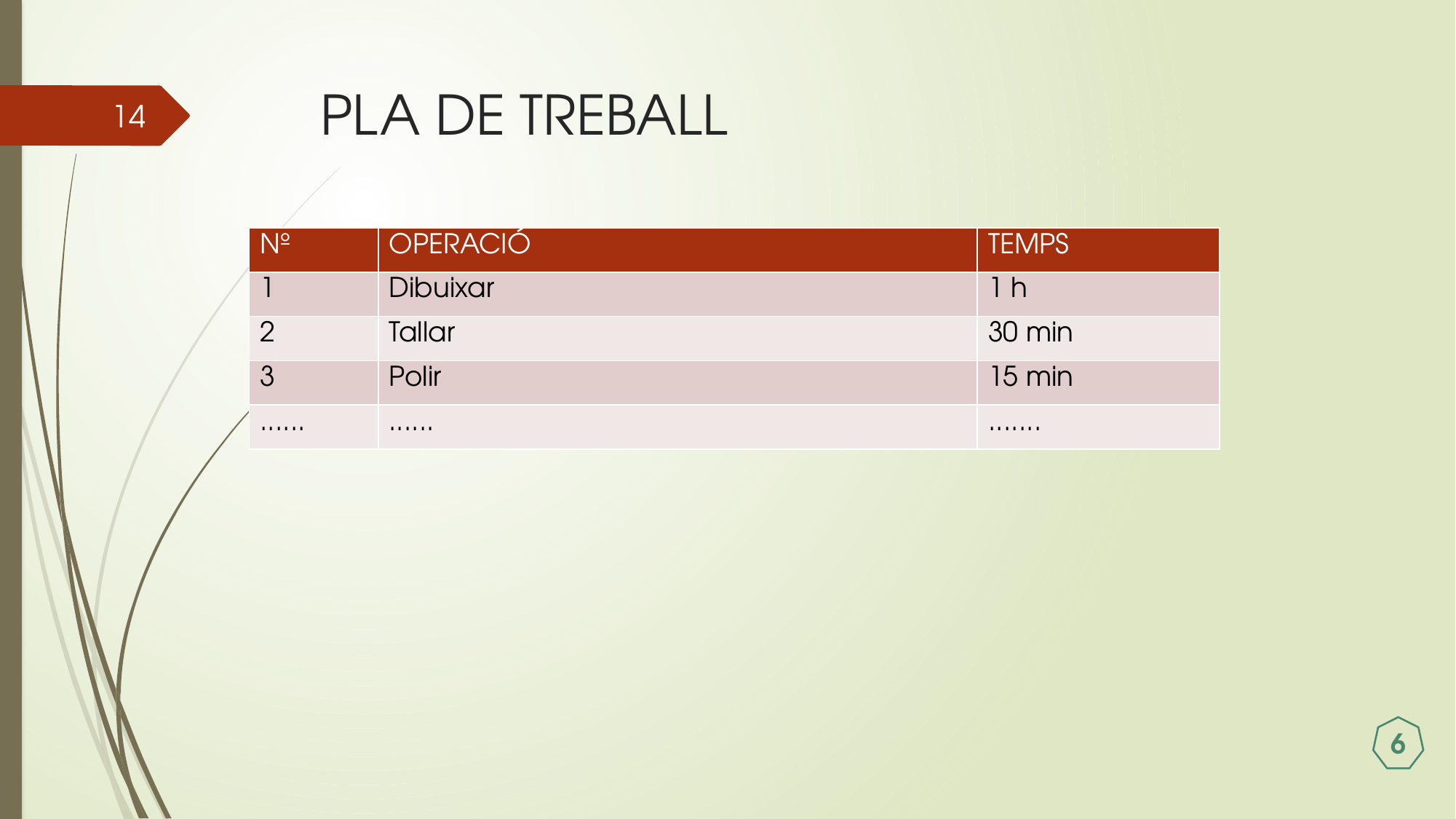

# PLA DE TREBALL
14
| Nº | OPERACIÓ | TEMPS |
| --- | --- | --- |
| 1 | Dibuixar | 1 h |
| 2 | Tallar | 30 min |
| 3 | Polir | 15 min |
| ...... | ...... | ....... |
6